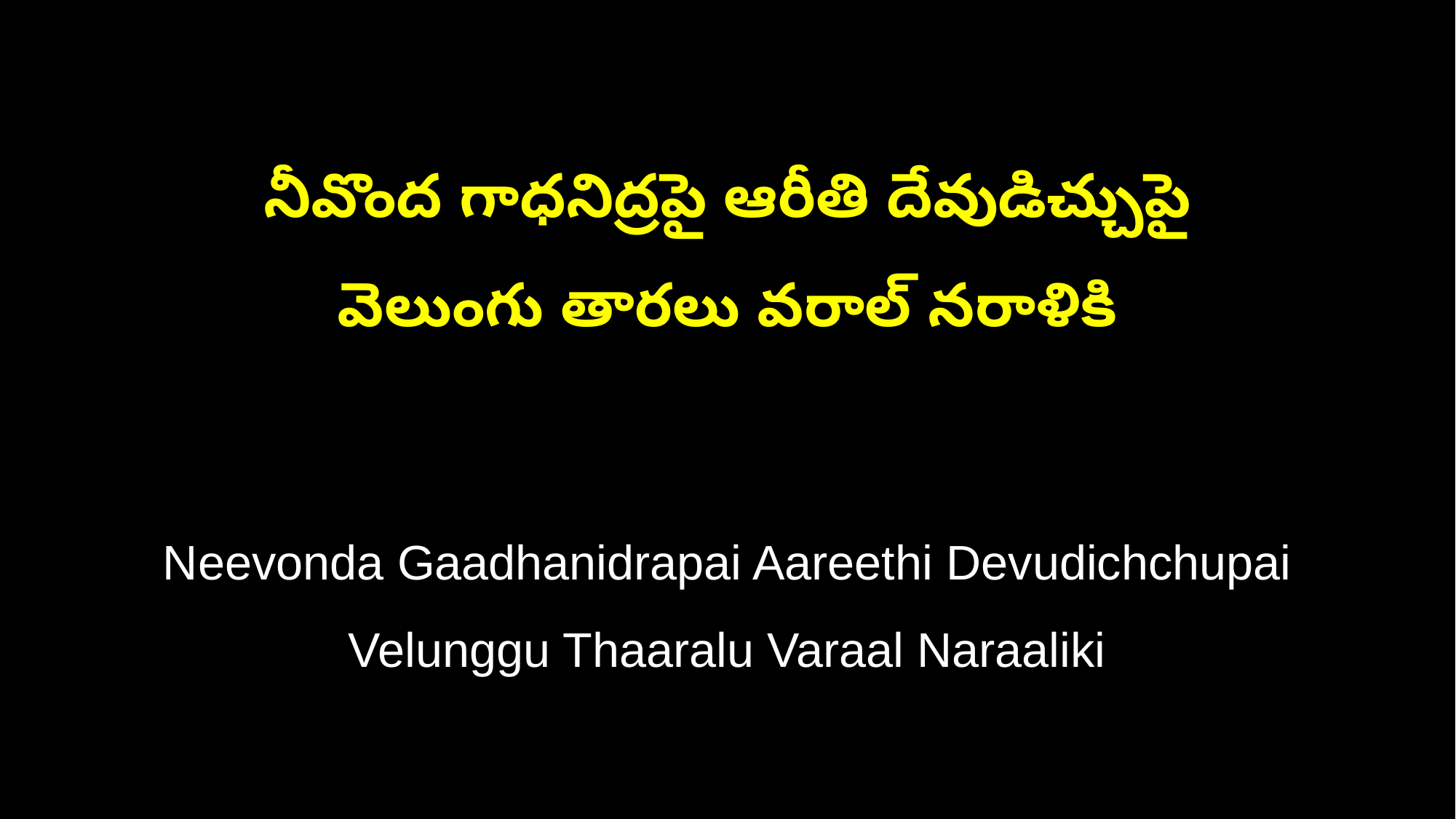

నీవొంద గాధనిద్రపై ఆరీతి దేవుడిచ్చుపై
వెలుంగు తారలు వరాల్‌ నరాళికి
Neevonda Gaadhanidrapai Aareethi Devudichchupai
Velunggu Thaaralu Varaal Naraaliki